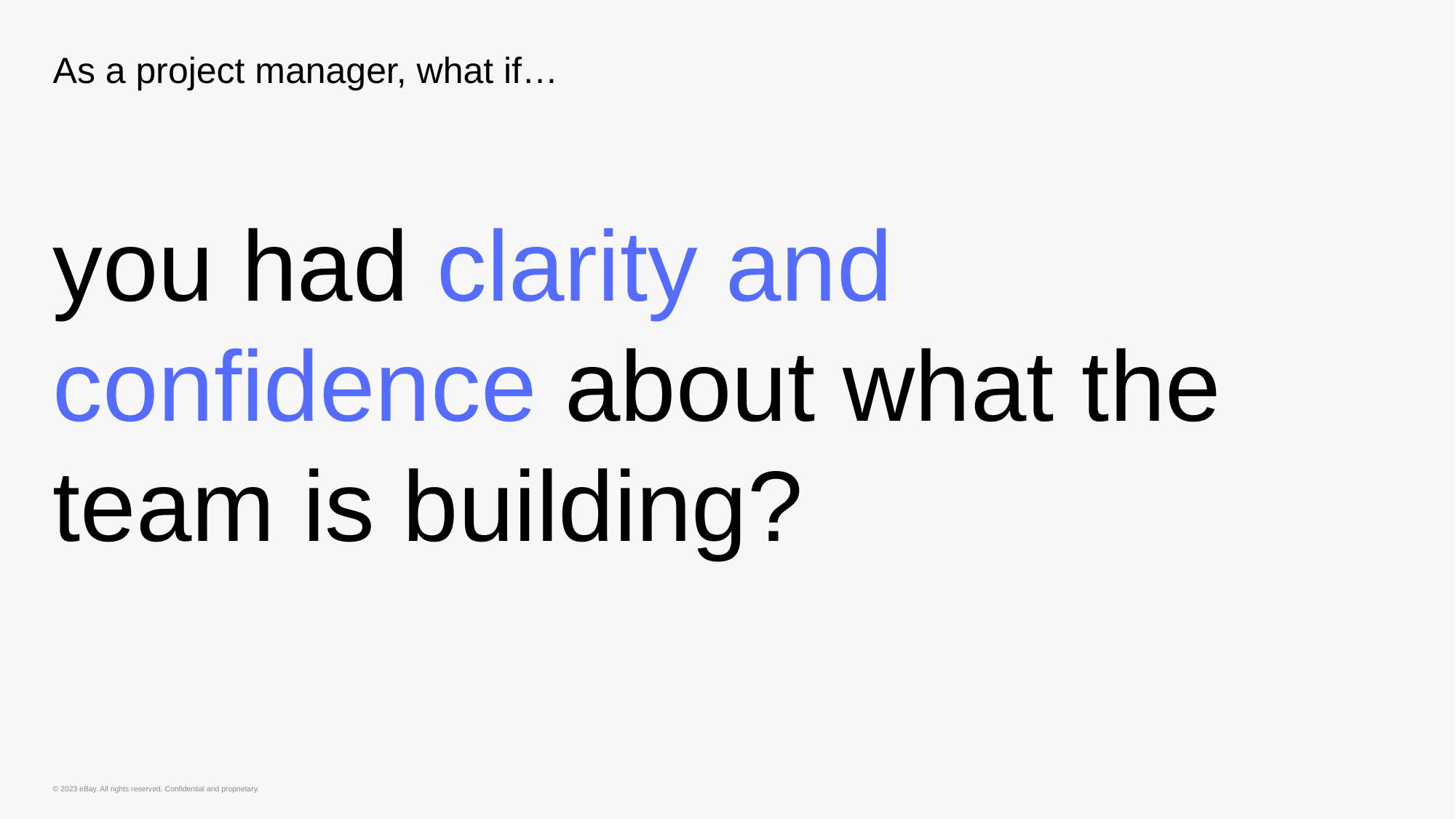

# As a project manager, what if…
you had clarity and confidence about what the team is building?